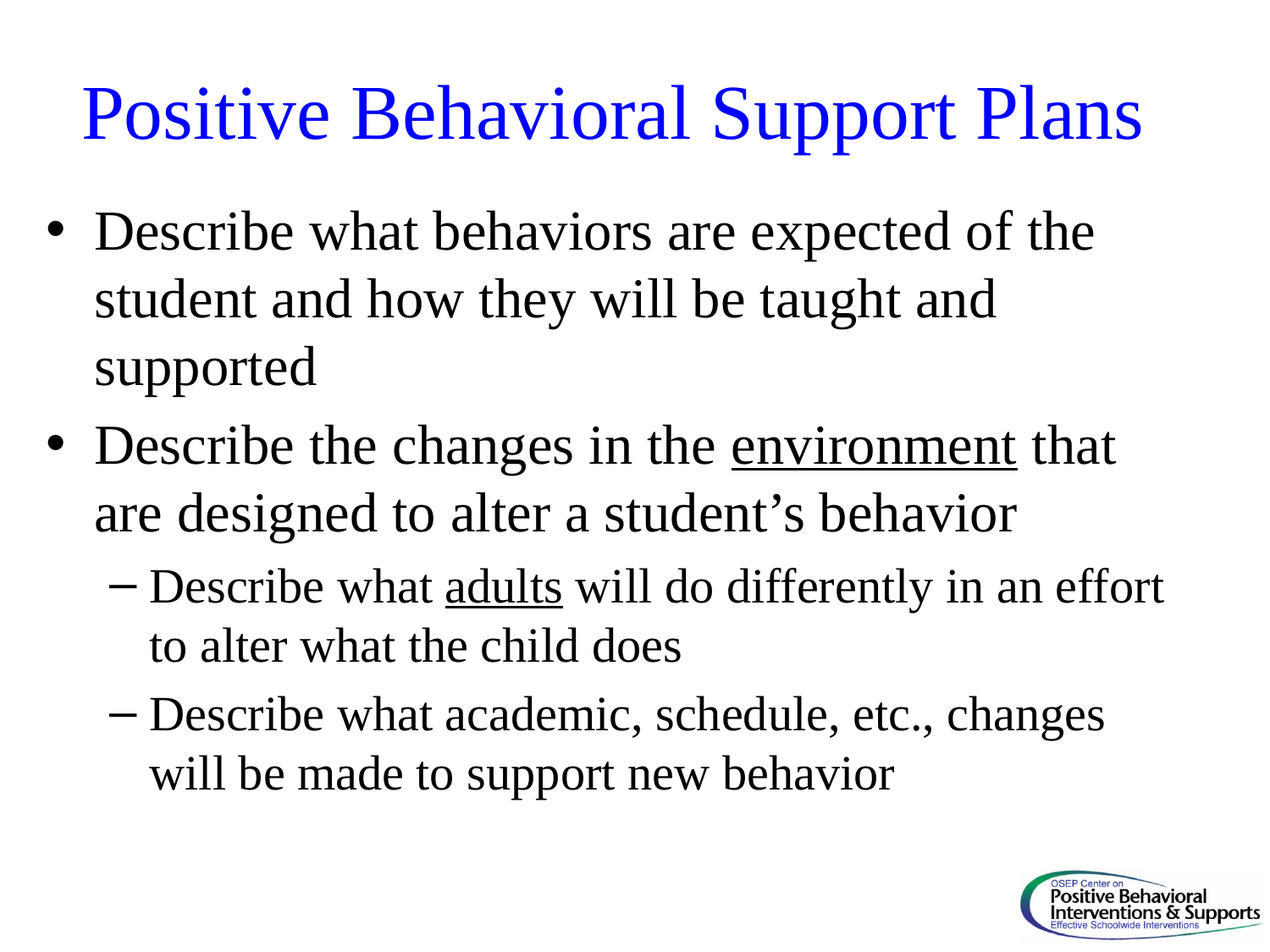

# Positive Behavioral Support Plans
Describe what behaviors are expected of the student and how they will be taught and supported
Describe the changes in the environment that are designed to alter a student’s behavior
Describe what adults will do differently in an effort to alter what the child does
Describe what academic, schedule, etc., changes will be made to support new behavior